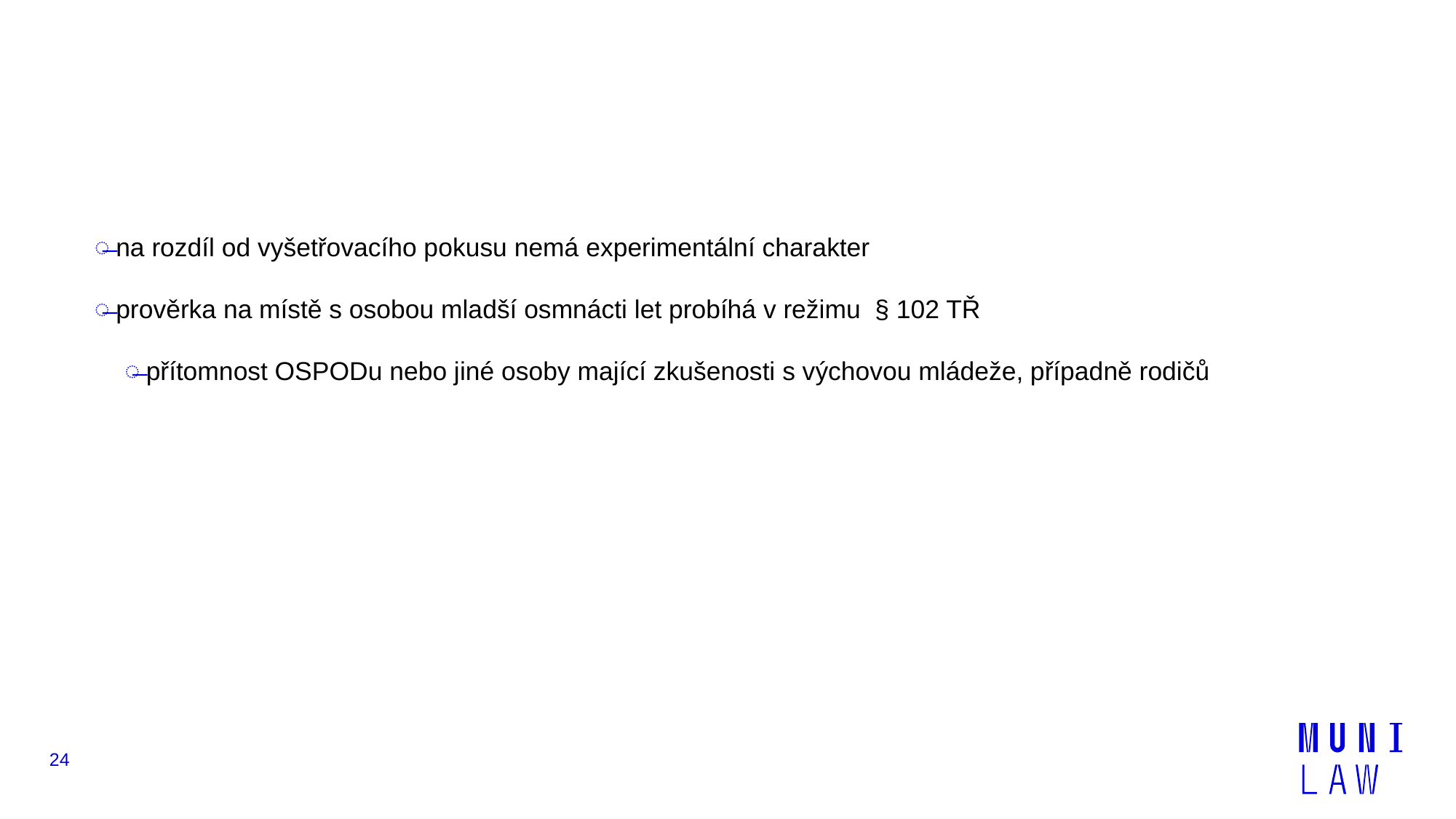

#

na rozdíl od vyšetřovacího pokusu nemá experimentální charakter

prověrka na místě s osobou mladší osmnácti let probíhá v režimu  § 102 TŘ

přítomnost OSPODu nebo jiné osoby mající zkušenosti s výchovou mládeže, případně rodičů

24